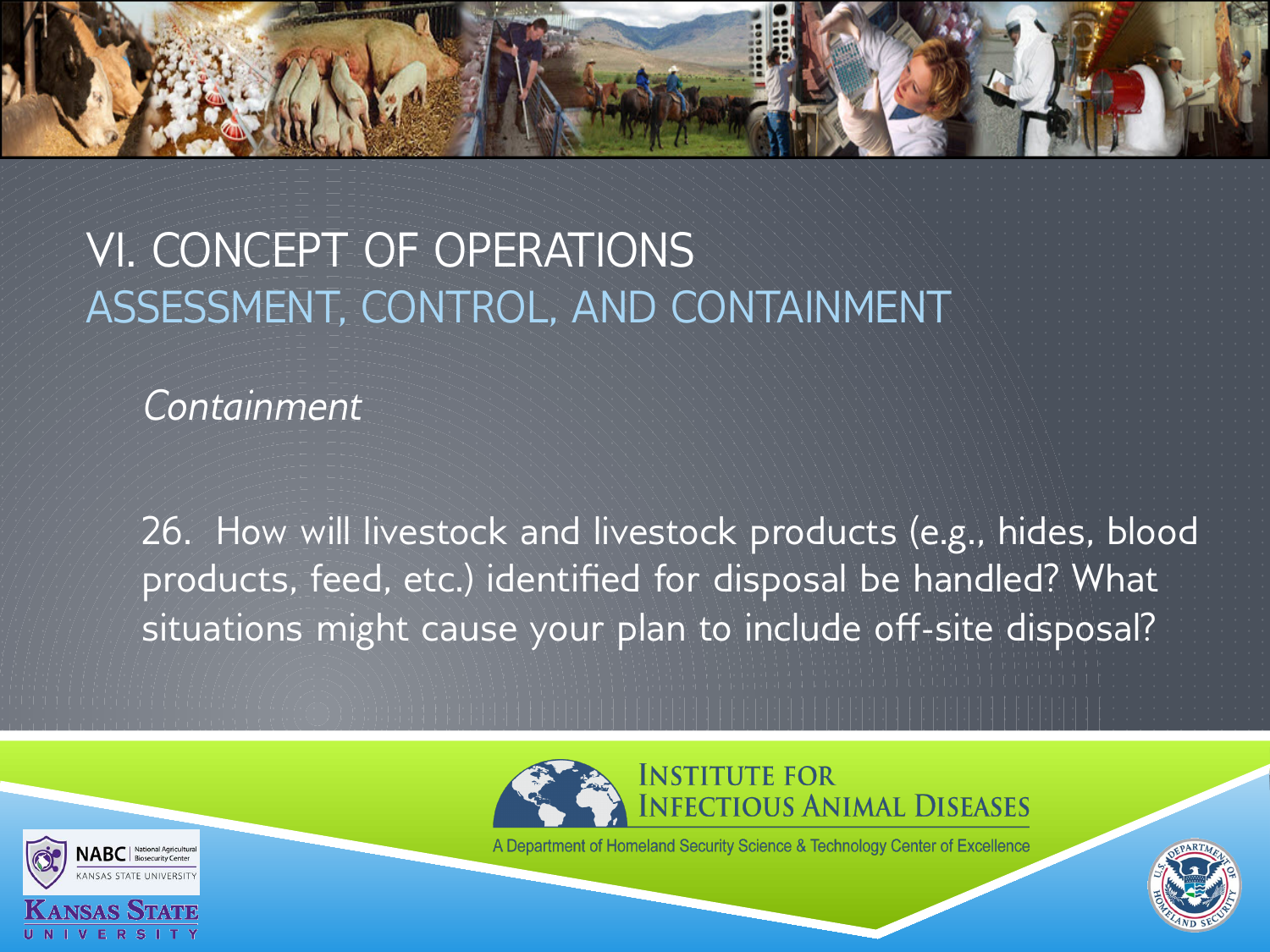

# VI. Concept of Operations ASSESSMENT, CONTROL, AND CONTAINMENT
Containment

26.  How will livestock and livestock products (e.g., hides, blood products, feed, etc.) identified for disposal be handled? What situations might cause your plan to include off-site disposal?